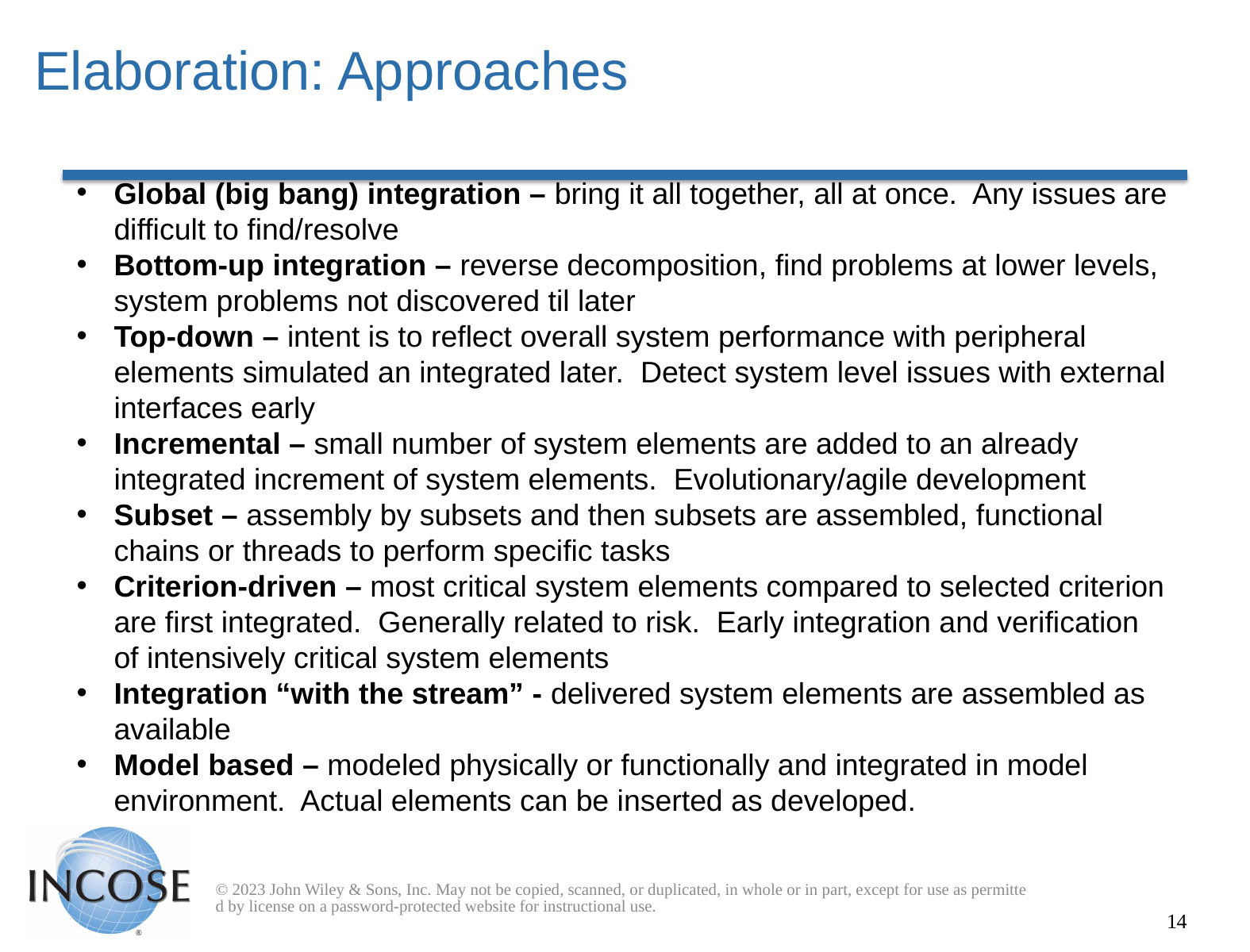

# Elaboration: Approaches
Global (big bang) integration – bring it all together, all at once.  Any issues are difficult to find/resolve
Bottom-up integration – reverse decomposition, find problems at lower levels, system problems not discovered til later
Top-down – intent is to reflect overall system performance with peripheral elements simulated an integrated later.  Detect system level issues with external interfaces early
Incremental – small number of system elements are added to an already integrated increment of system elements.  Evolutionary/agile development
Subset – assembly by subsets and then subsets are assembled, functional chains or threads to perform specific tasks
Criterion-driven – most critical system elements compared to selected criterion are first integrated.  Generally related to risk.  Early integration and verification of intensively critical system elements
Integration “with the stream” - delivered system elements are assembled as available
Model based – modeled physically or functionally and integrated in model environment.  Actual elements can be inserted as developed.
© 2023 John Wiley & Sons, Inc. May not be copied, scanned, or duplicated, in whole or in part, except for use as permitted by license on a password-protected website for instructional use.
14